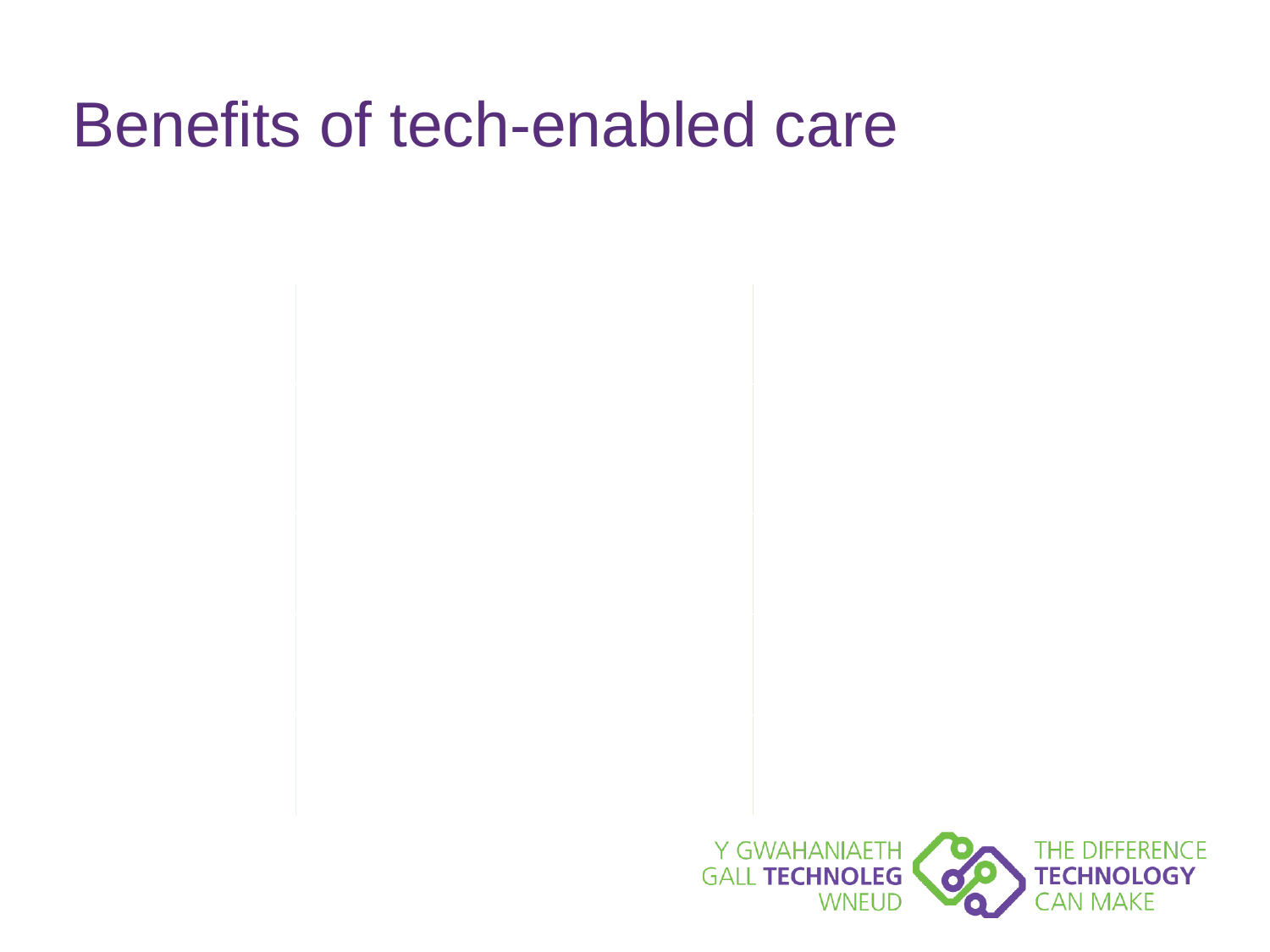

# Benefits of tech-enabled care
| Individuals | Carers | Social care | Housing providers | Health economy |
| --- | --- | --- | --- | --- |
| Increased choice in managing risk | Improved peace of mind | Reduced/delay admissions to care homes | Reduced voids in sheltered housing | Reduced hospital admissions and readmissions |
| Support for self-care and prevention | Reduces anxiety | Improved assessments of needs and risks | Increased demand for shared housing | Improved medication / therapy compliance |
| Improved quality of life | Improved quality of life | Fewer delayed transfers of care | Fewer incidents of accidental damage | Fewer ambulance call outs and A&E presentations |
| Increased independence | Increased independence | Reduction of loneliness and social isolation | New roles for wardens and support staff | Improved access to specialists and 2nd opinions |
| Improved access to services | More opportunities for respite | Reduced demand for homecare | Improved security of properties | Shorter hospital stays and rapid discharge |